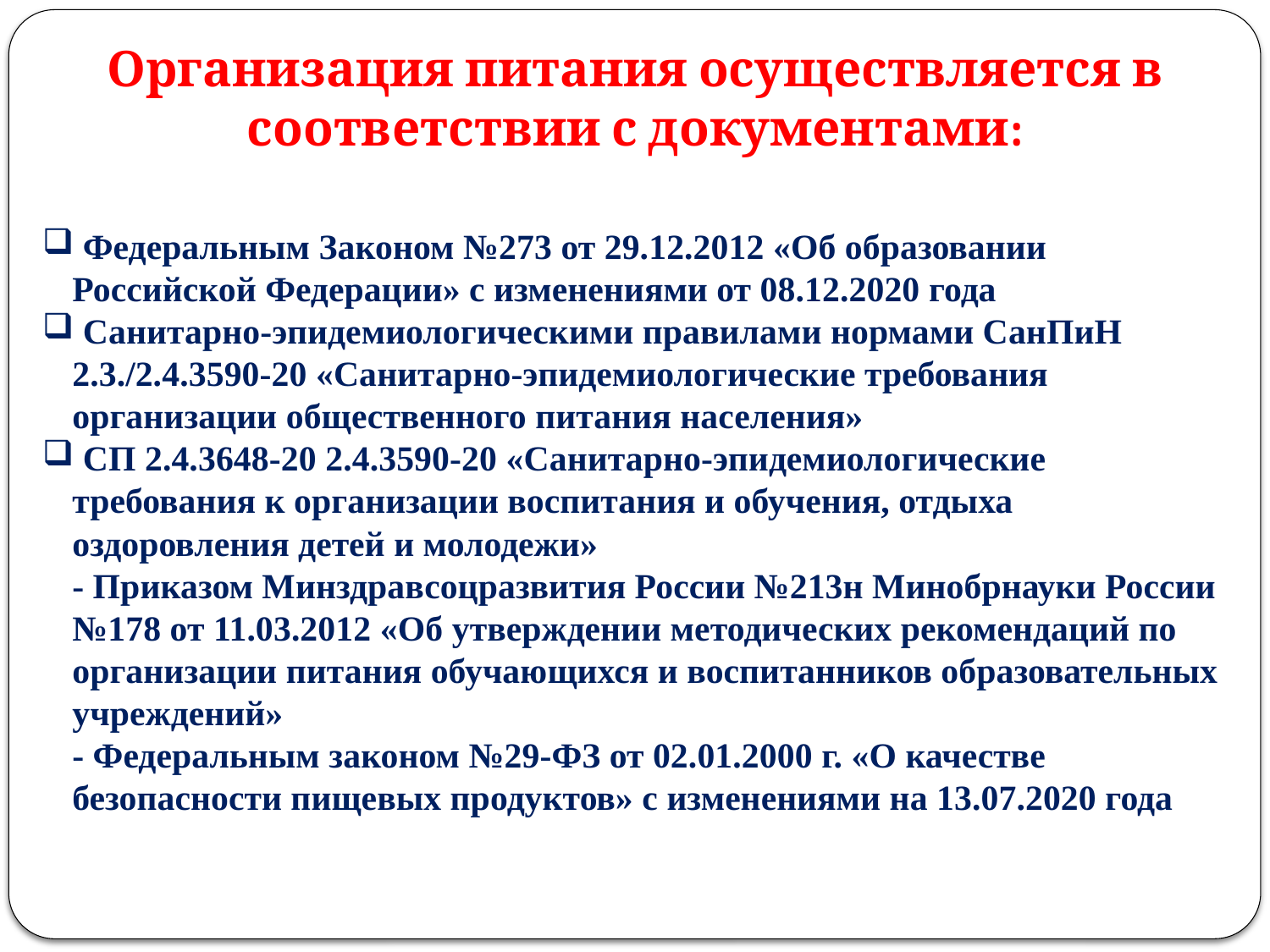

# Организация питания осуществляется в соответствии с документами:
 Федеральным Законом №273 от 29.12.2012 «Об образовании Российской Федерации» с изменениями от 08.12.2020 года
 Санитарно-эпидемиологическими правилами нормами СанПиН 2.3./2.4.3590-20 «Санитарно-эпидемиологические требования организации общественного питания населения»
 СП 2.4.3648-20 2.4.3590-20 «Санитарно-эпидемиологические требования к организации воспитания и обучения, отдыха оздоровления детей и молодежи»
- Приказом Минздравсоцразвития России №213н Минобрнауки России №178 от 11.03.2012 «Об утверждении методических рекомендаций по организации питания обучающихся и воспитанников образовательных учреждений»
- Федеральным законом №29-ФЗ от 02.01.2000 г. «О качестве безопасности пищевых продуктов» с изменениями на 13.07.2020 года